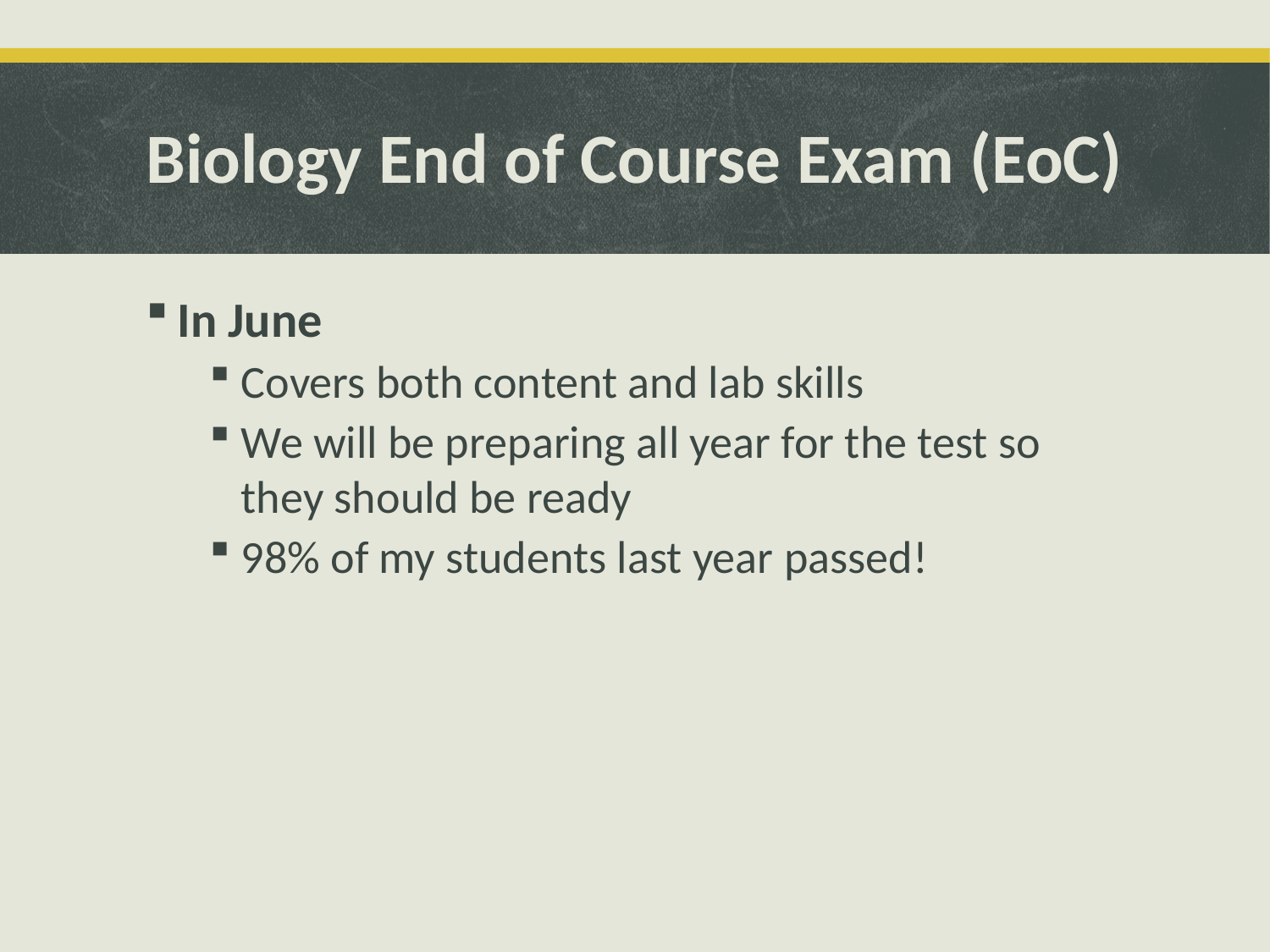

# Biology End of Course Exam (EoC)
In June
Covers both content and lab skills
We will be preparing all year for the test so they should be ready
98% of my students last year passed!